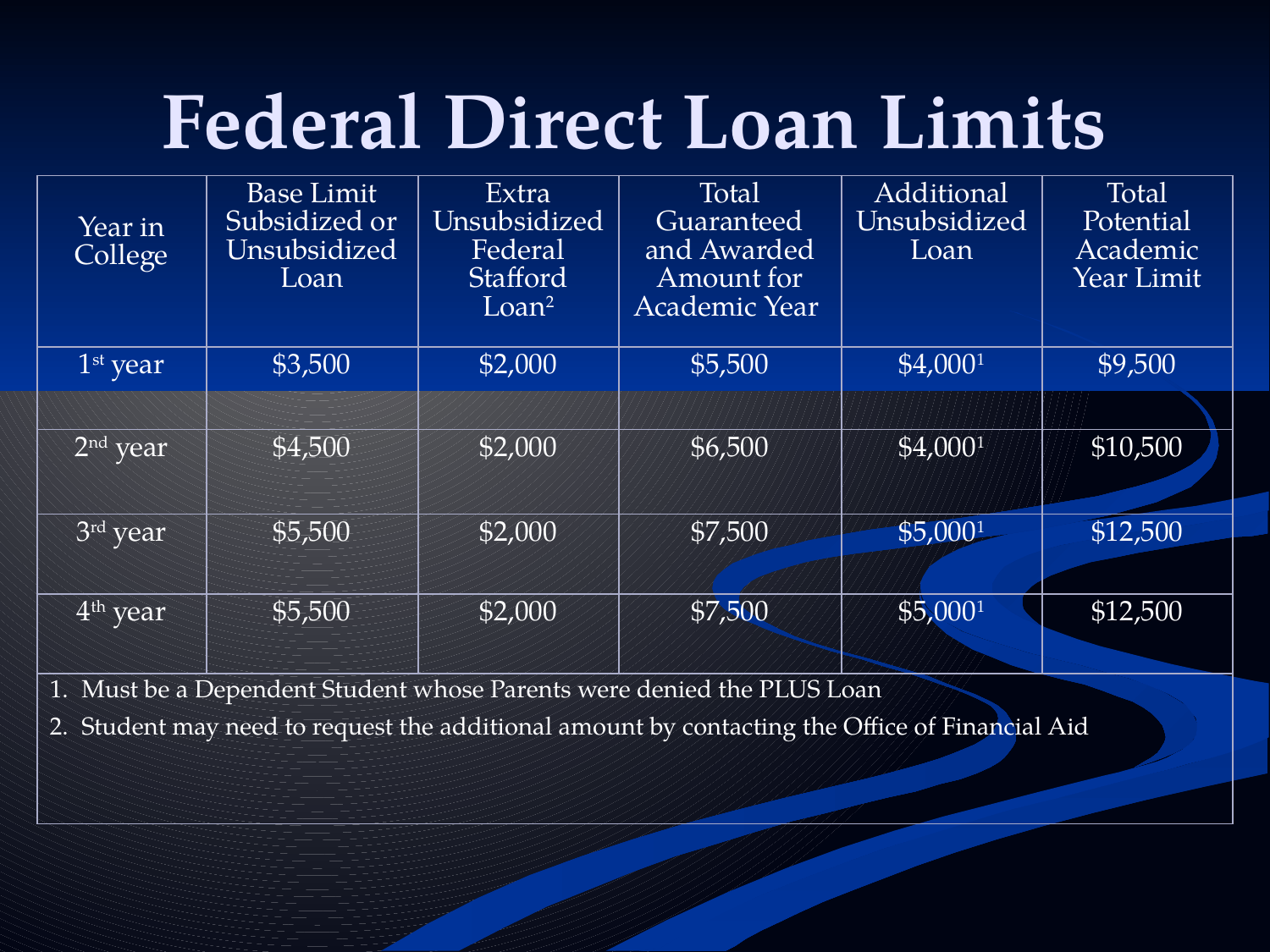

# Federal Direct Loan Limits
| Year in College | Base Limit Subsidized or Unsubsidized Loan | Extra Unsubsidized Federal Stafford Loan2 | Total Guaranteed and Awarded Amount for Academic Year | Additional Unsubsidized Loan | Total Potential Academic Year Limit |
| --- | --- | --- | --- | --- | --- |
| 1st year | $3,500 | $2,000 | $5,500 | $4,0001 | $9,500 |
| 2nd year | $4,500 | $2,000 | $6,500 | $4,0001 | $10,500 |
| 3rd year | $5,500 | $2,000 | $7,500 | $5,0001 | $12,500 |
| 4th year | $5,500 | $2,000 | $7,500 | $5,0001 | $12,500 |
| Must be a Dependent Student whose Parents were denied the PLUS Loan Student may need to request the additional amount by contacting the Office of Financial Aid |  |  |  |  |  |